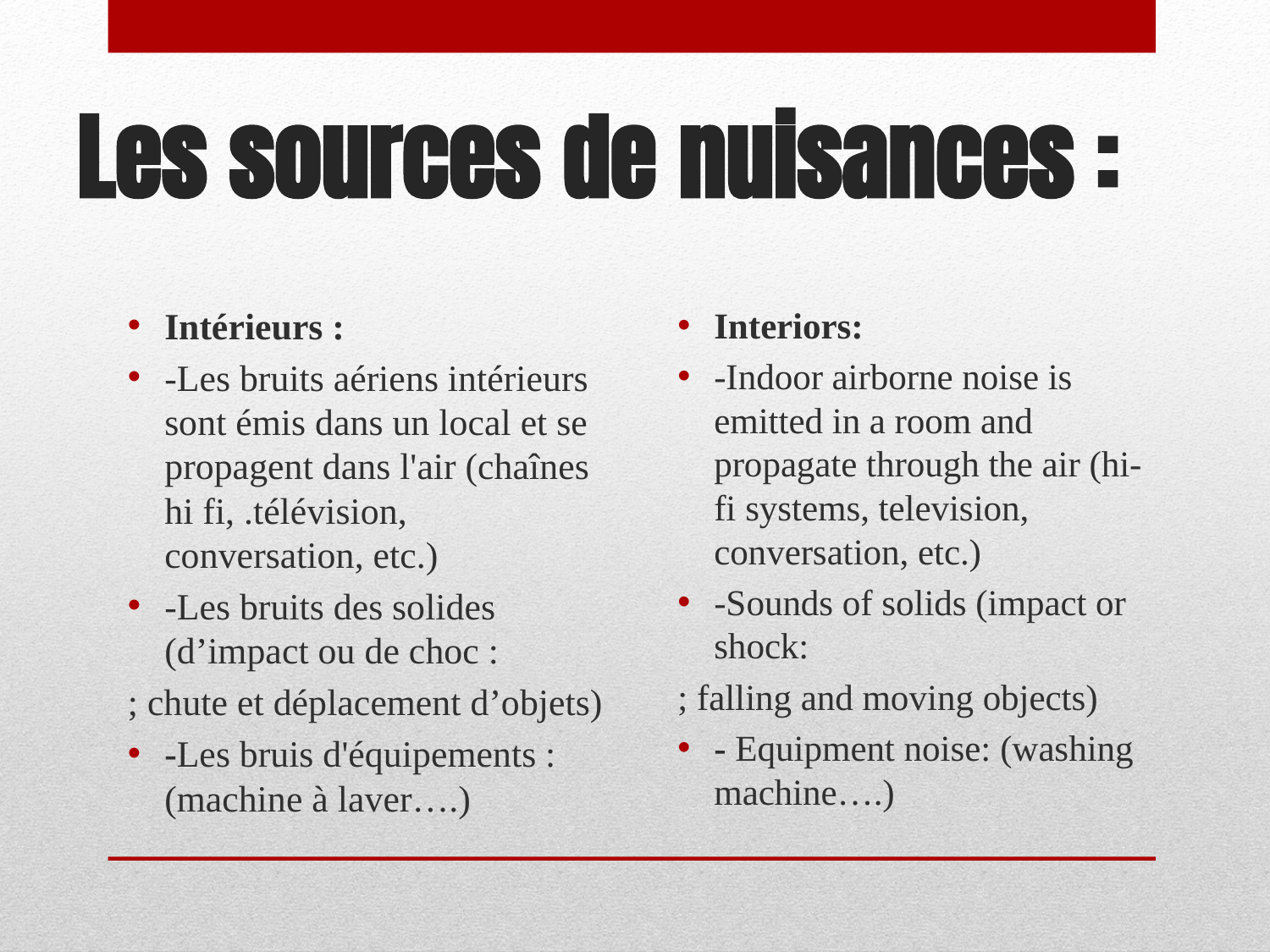

# Les sources de nuisances :
Intérieurs :
-Les bruits aériens intérieurs sont émis dans un local et se propagent dans l'air (chaînes hi fi, .télévision, conversation, etc.)
-Les bruits des solides (d’impact ou de choc :
; chute et déplacement d’objets)
-Les bruis d'équipements : (machine à laver….)

Interiors:
-Indoor airborne noise is emitted in a room and propagate through the air (hi-fi systems, television, conversation, etc.)
-Sounds of solids (impact or shock:
; falling and moving objects)
- Equipment noise: (washing machine….)